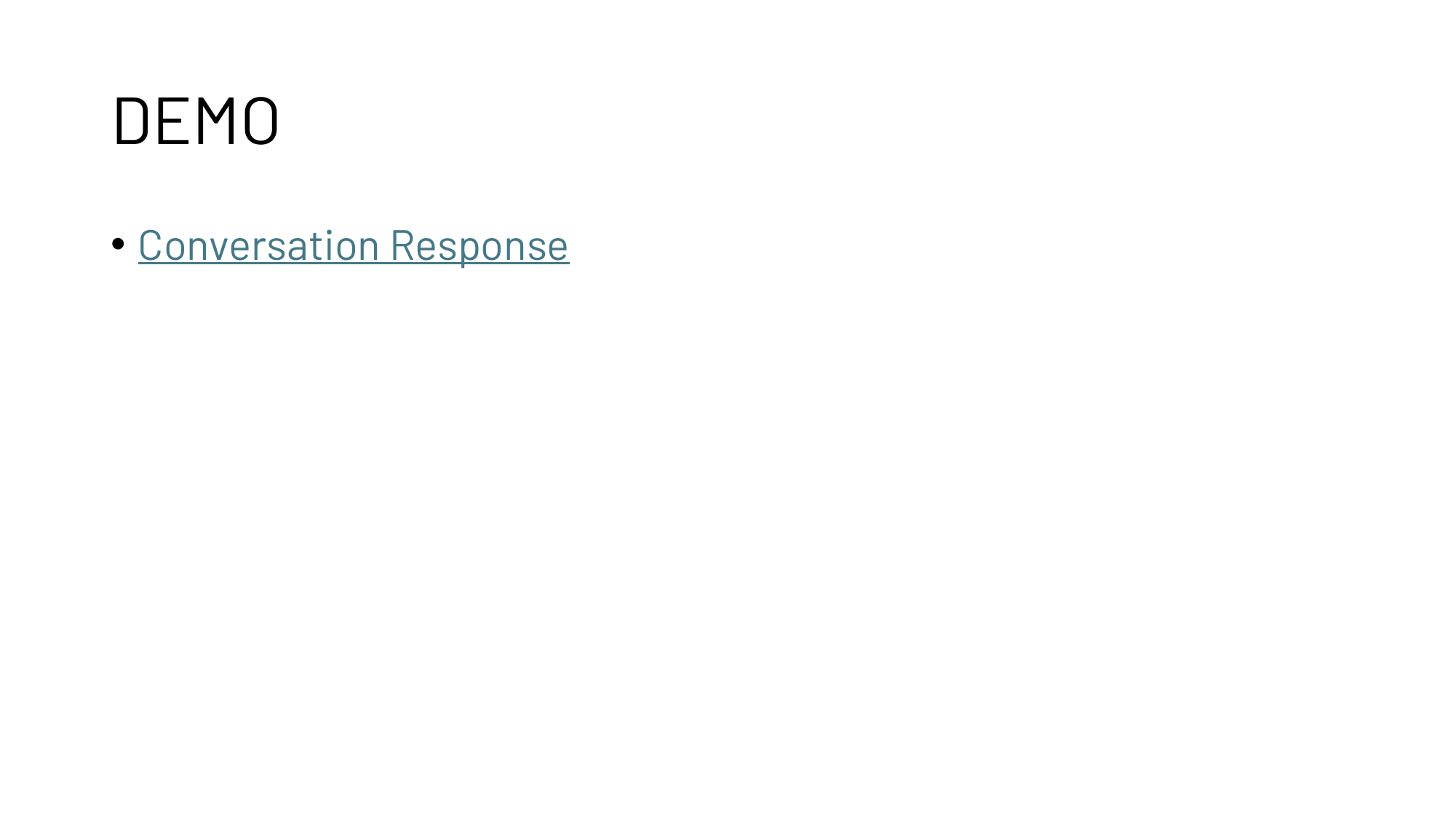

# DEMO
Conversation Response

Elli Constantin, M. Ed. 2025 CC-BY